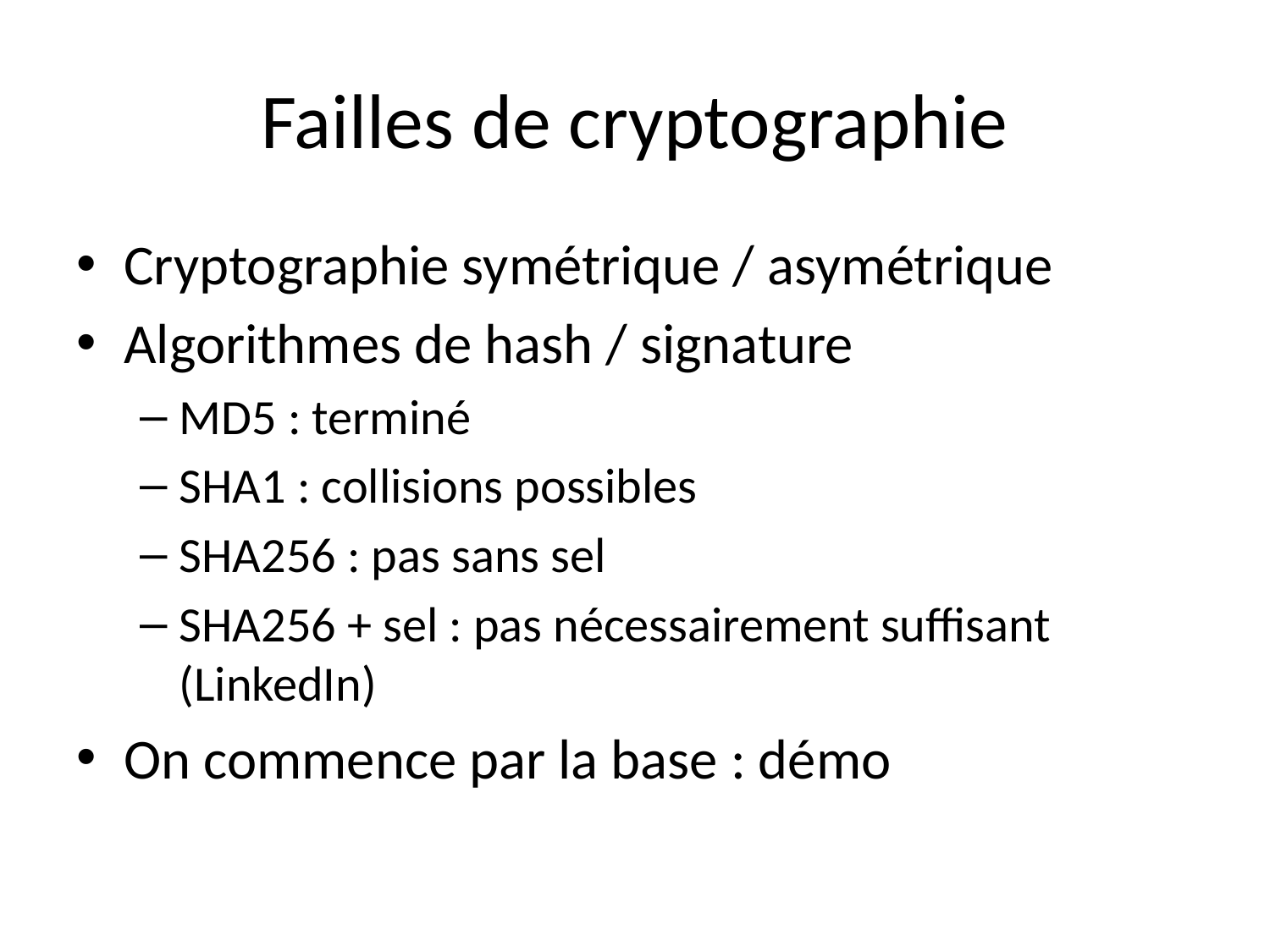

# Failles de cryptographie
Cryptographie symétrique / asymétrique
Algorithmes de hash / signature
MD5 : terminé
SHA1 : collisions possibles
SHA256 : pas sans sel
SHA256 + sel : pas nécessairement suffisant (LinkedIn)
On commence par la base : démo